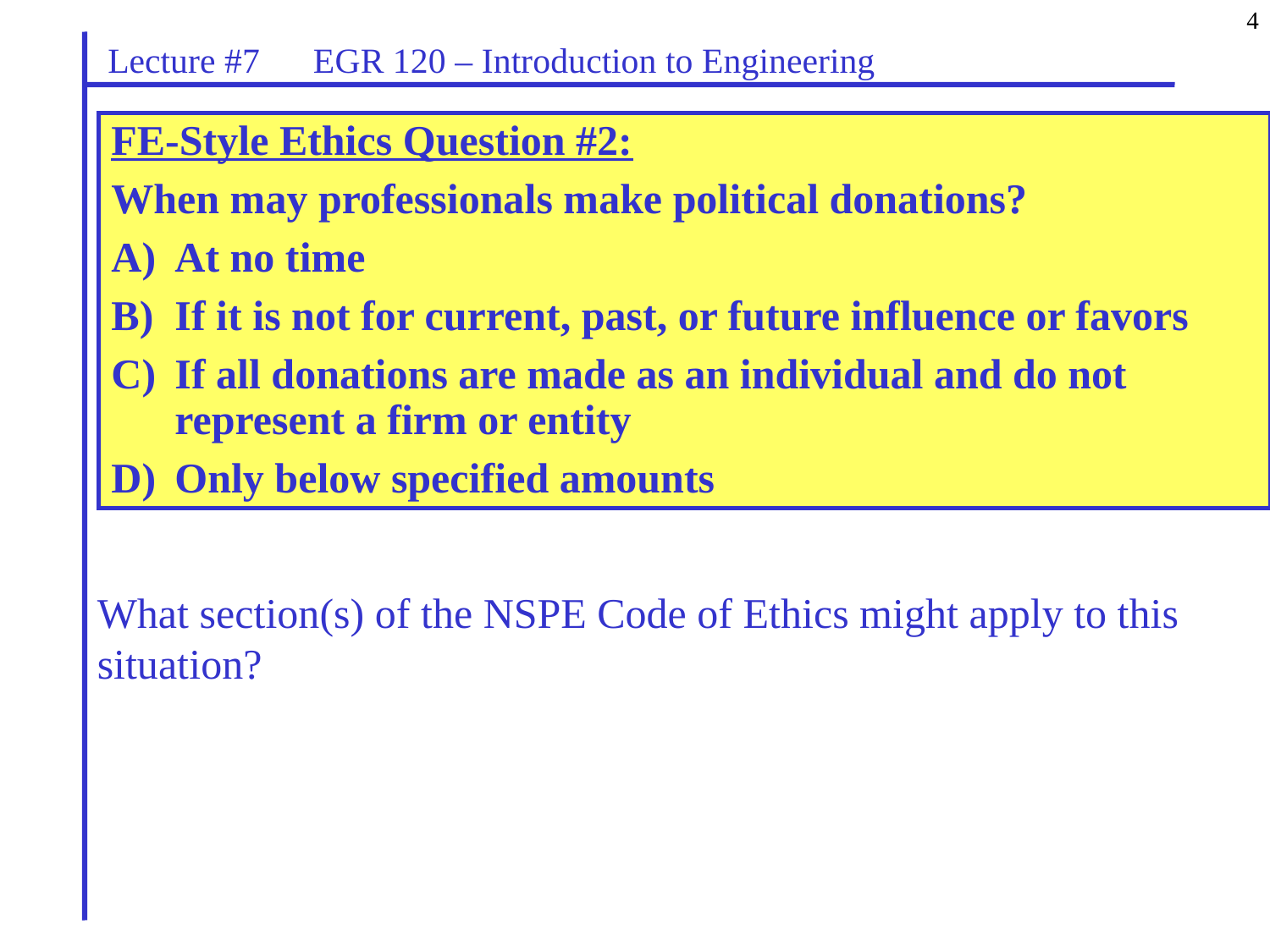

4

Lecture #7      EGR 120 – Introduction to Engineering

FE-Style Ethics Question #2:
When may professionals make political donations?
A)	At no time
B)	If it is not for current, past, or future influence or favors
C)	If all donations are made as an individual and do not represent a firm or entity
D)	Only below specified amounts
What section(s) of the NSPE Code of Ethics might apply to this situation?